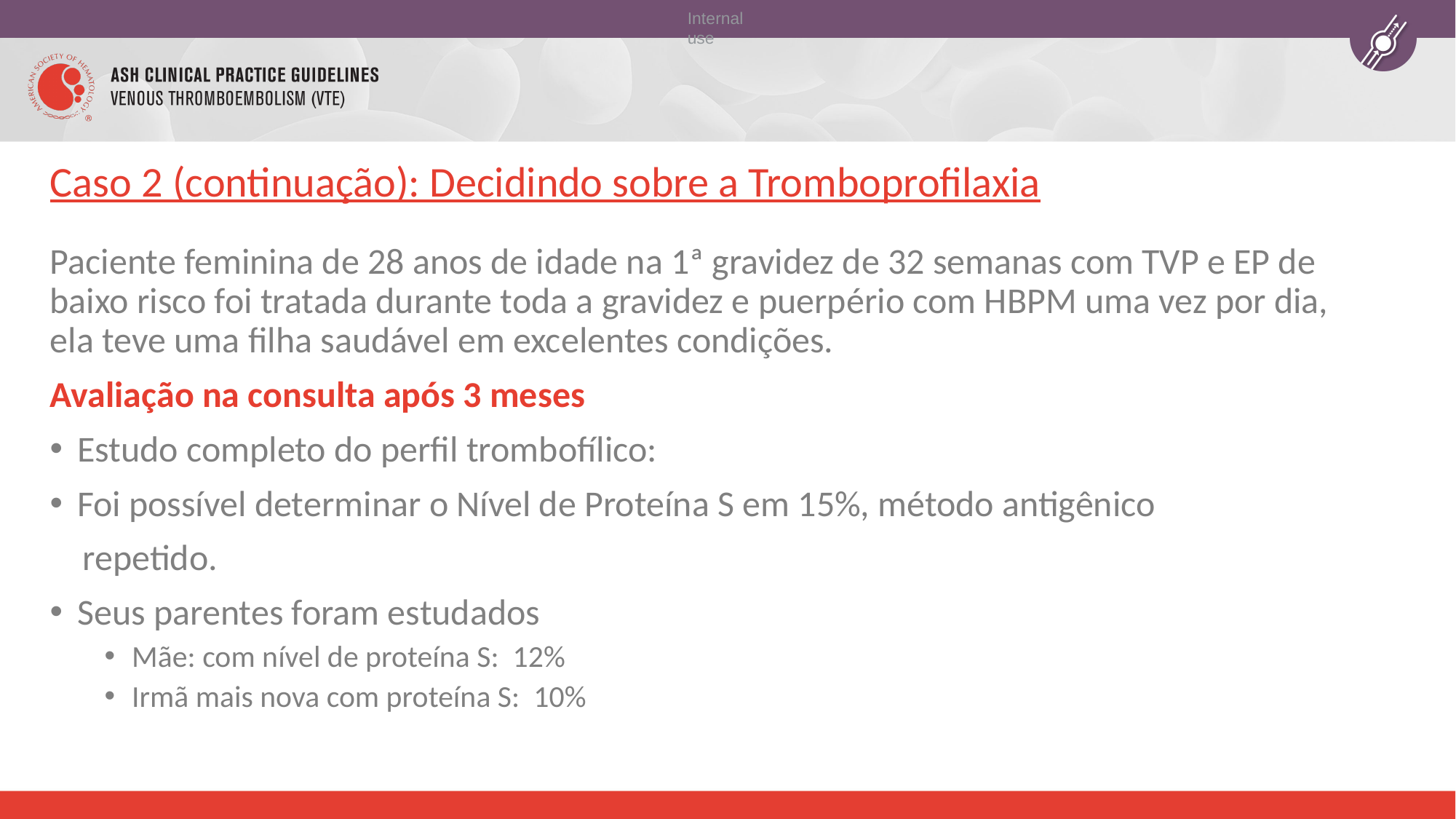

# Caso 2 (continuação): Decidindo sobre a Tromboprofilaxia
Paciente feminina de 28 anos de idade na 1ª gravidez de 32 semanas com TVP e EP de baixo risco foi tratada durante toda a gravidez e puerpério com HBPM uma vez por dia, ela teve uma filha saudável em excelentes condições.
Avaliação na consulta após 3 meses
Estudo completo do perfil trombofílico:
Foi possível determinar o Nível de Proteína S em 15%, método antigênico
    repetido.
Seus parentes foram estudados
Mãe: com nível de proteína S:  12%
Irmã mais nova com proteína S:  10%